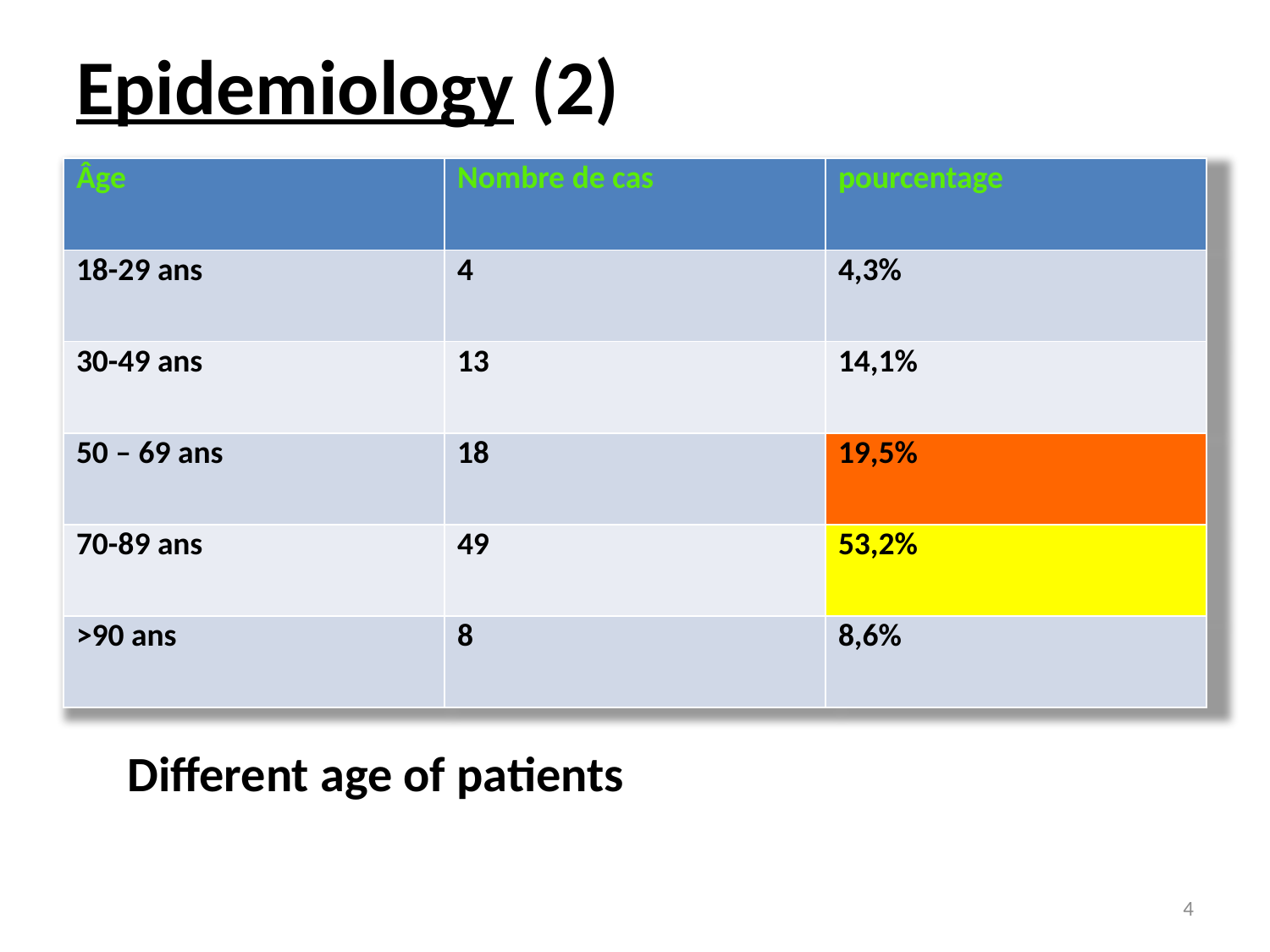

# Epidemiology (2)
| Âge | Nombre de cas | pourcentage |
| --- | --- | --- |
| 18-29 ans | 4 | 4,3% |
| 30-49 ans | 13 | 14,1% |
| 50 – 69 ans | 18 | 19,5% |
| 70-89 ans | 49 | 53,2% |
| >90 ans | 8 | 8,6% |
Different age of patients
4